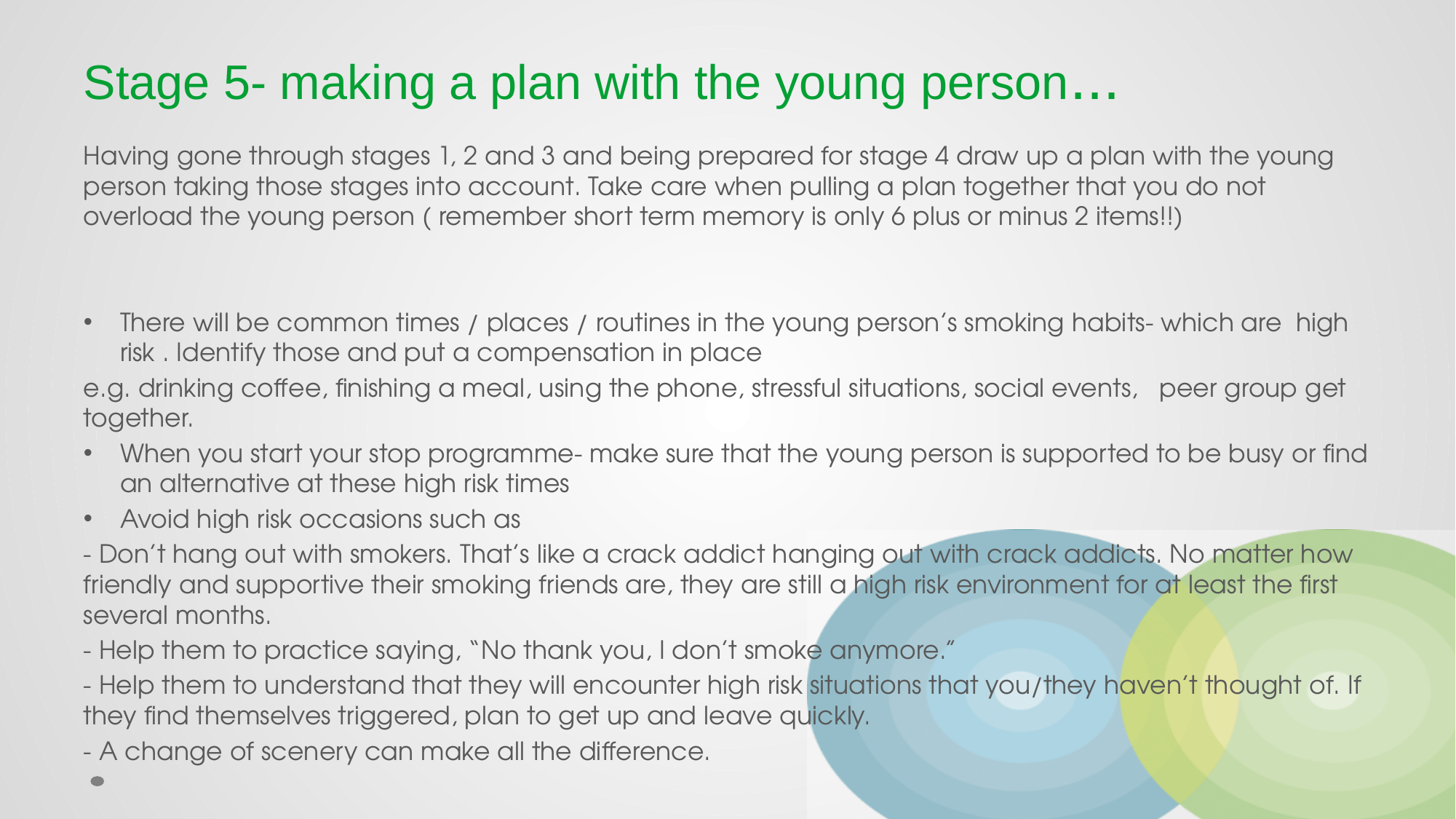

# Stage 5- making a plan with the young person...
Having gone through stages 1, 2 and 3 and being prepared for stage 4 draw up a plan with the young person taking those stages into account. Take care when pulling a plan together that you do not overload the young person ( remember short term memory is only 6 plus or minus 2 items!!)

There will be common times / places / routines in the young person’s smoking habits- which are  high risk . Identify those and put a compensation in place
e.g. drinking coffee, finishing a meal, using the phone, stressful situations, social events,   peer group get together.
When you start your stop programme- make sure that the young person is supported to be busy or find an alternative at these high risk times
Avoid high risk occasions such as
- Don’t hang out with smokers. That’s like a crack addict hanging out with crack addicts. No matter how friendly and supportive their smoking friends are, they are still a high risk environment for at least the first several months.
- Help them to practice saying, “No thank you, I don’t smoke anymore.”
- Help them to understand that they will encounter high risk situations that you/they haven’t thought of. If they find themselves triggered, plan to get up and leave quickly.
- A change of scenery can make all the difference.